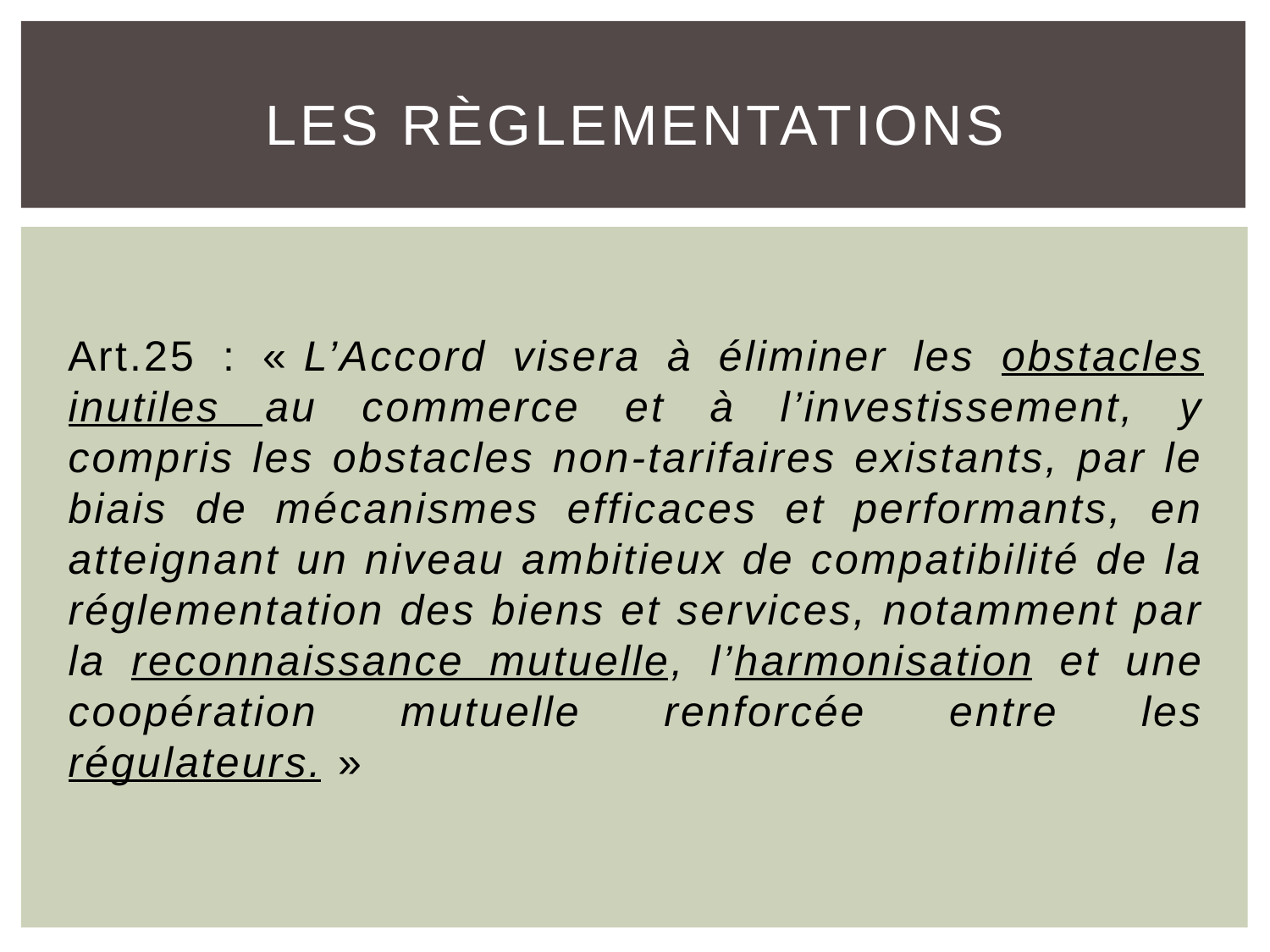

# Les règlementations

Art.25 : « L’Accord visera à éliminer les obstacles inutiles au commerce et à l’investissement, y compris les obstacles non-tarifaires existants, par le biais de mécanismes efficaces et performants, en atteignant un niveau ambitieux de compatibilité de la réglementation des biens et services, notamment par la reconnaissance mutuelle, l’harmonisation et une coopération mutuelle renforcée entre les régulateurs. »